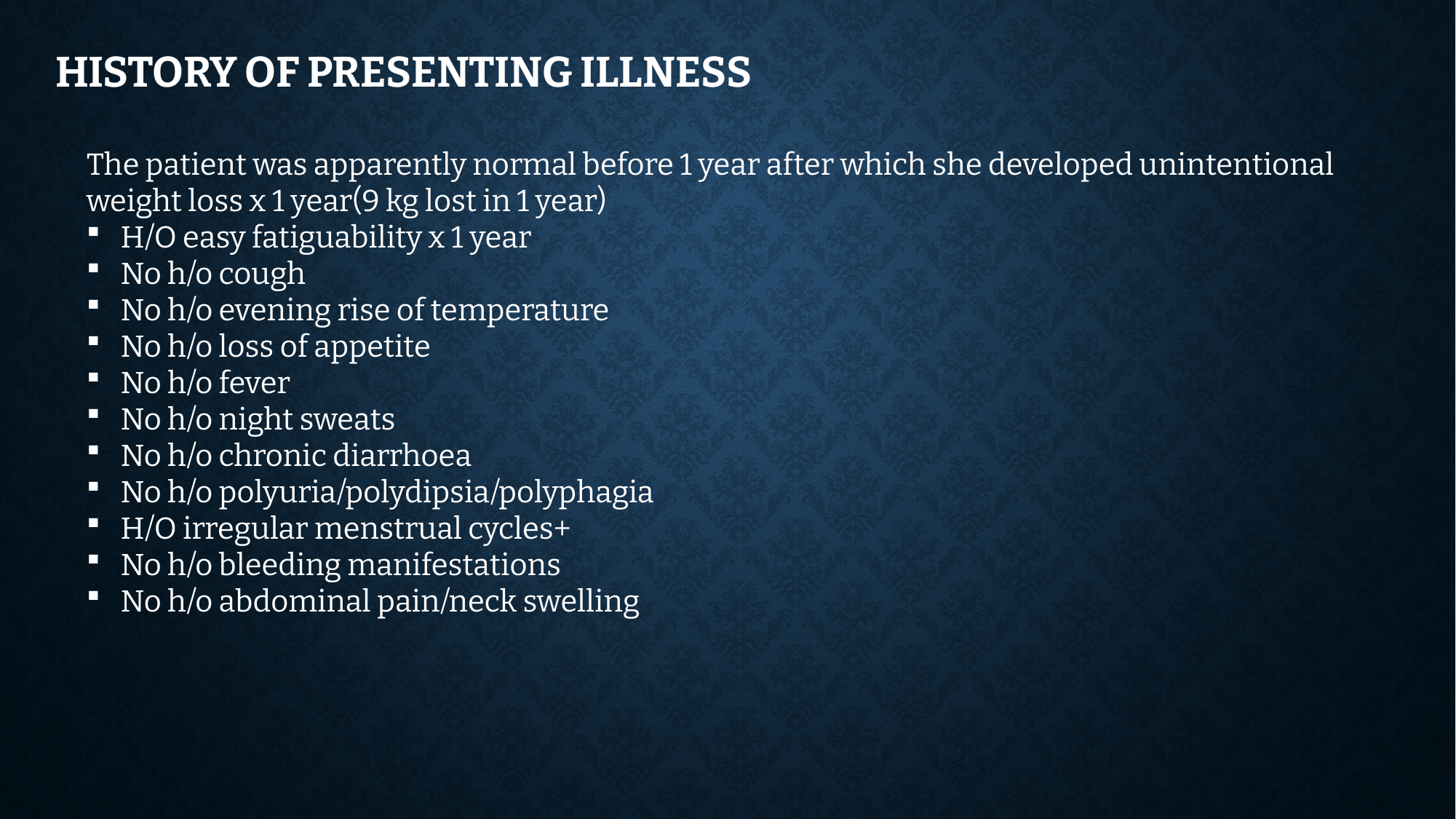

HISTORY OF PRESENTING ILLNESS
The patient was apparently normal before 1 year after which she developed unintentional weight loss x 1 year(9 kg lost in 1 year)
H/O easy fatiguability x 1 year
No h/o cough
No h/o evening rise of temperature
No h/o loss of appetite
No h/o fever
No h/o night sweats
No h/o chronic diarrhoea
No h/o polyuria/polydipsia/polyphagia
H/O irregular menstrual cycles+
No h/o bleeding manifestations
No h/o abdominal pain/neck swelling